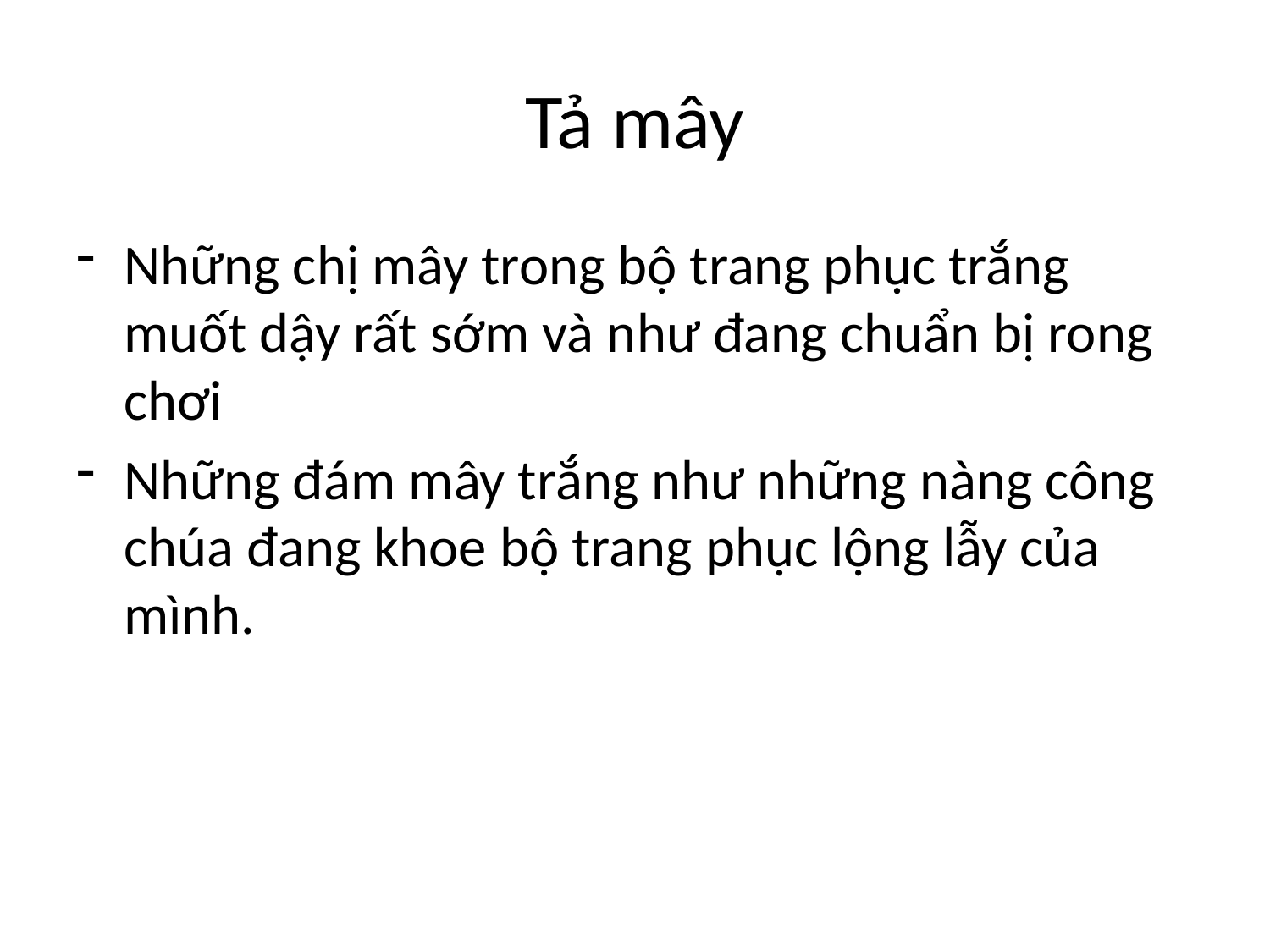

# Tả mây
Những chị mây trong bộ trang phục trắng muốt dậy rất sớm và như đang chuẩn bị rong chơi
Những đám mây trắng như những nàng công chúa đang khoe bộ trang phục lộng lẫy của mình.